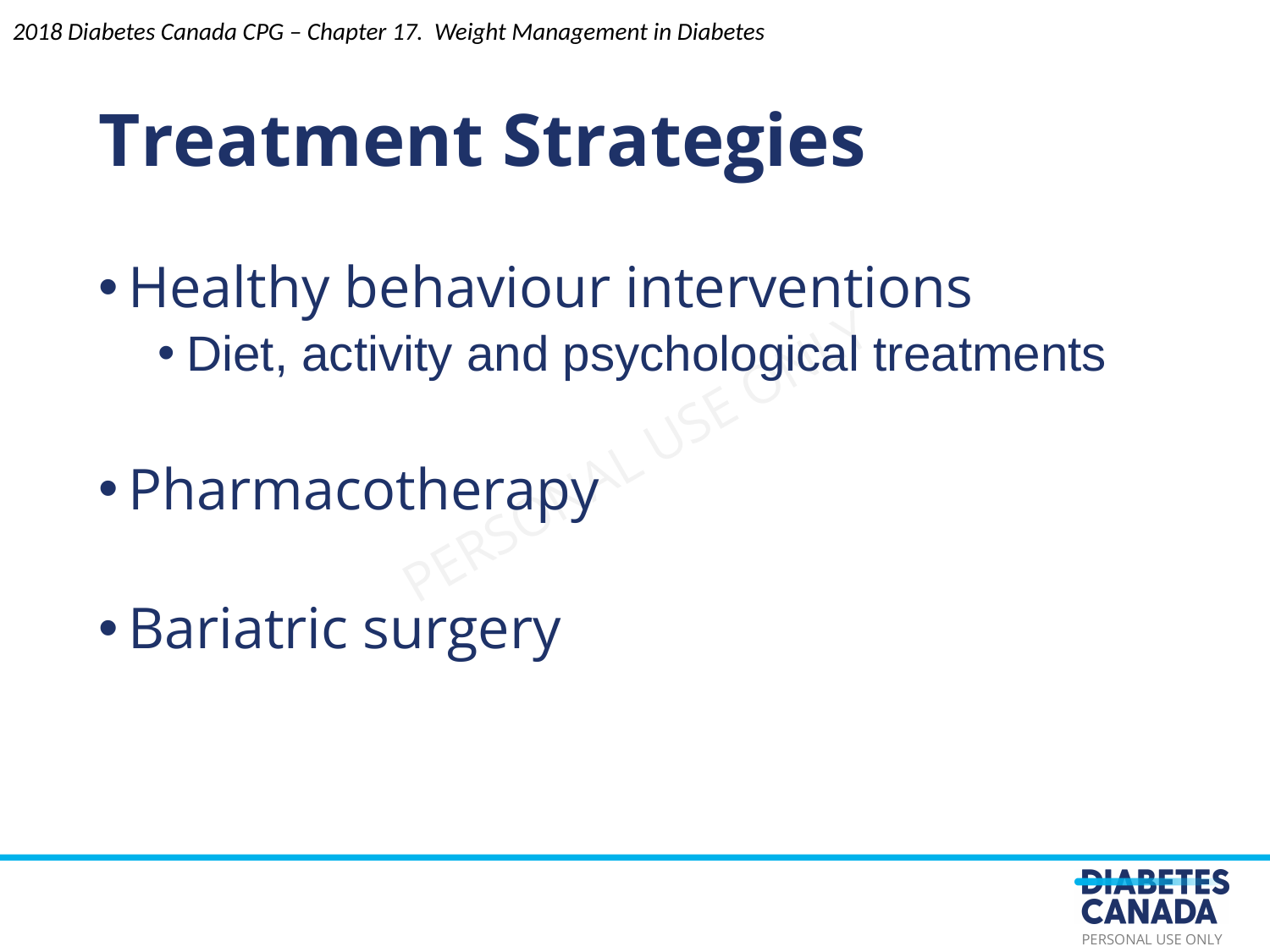

Treatment Strategies
Healthy behaviour interventions
Diet, activity and psychological treatments

Pharmacotherapy

Bariatric surgery
2018 Diabetes Canada CPG – Chapter 17.  Weight Management in Diabetes